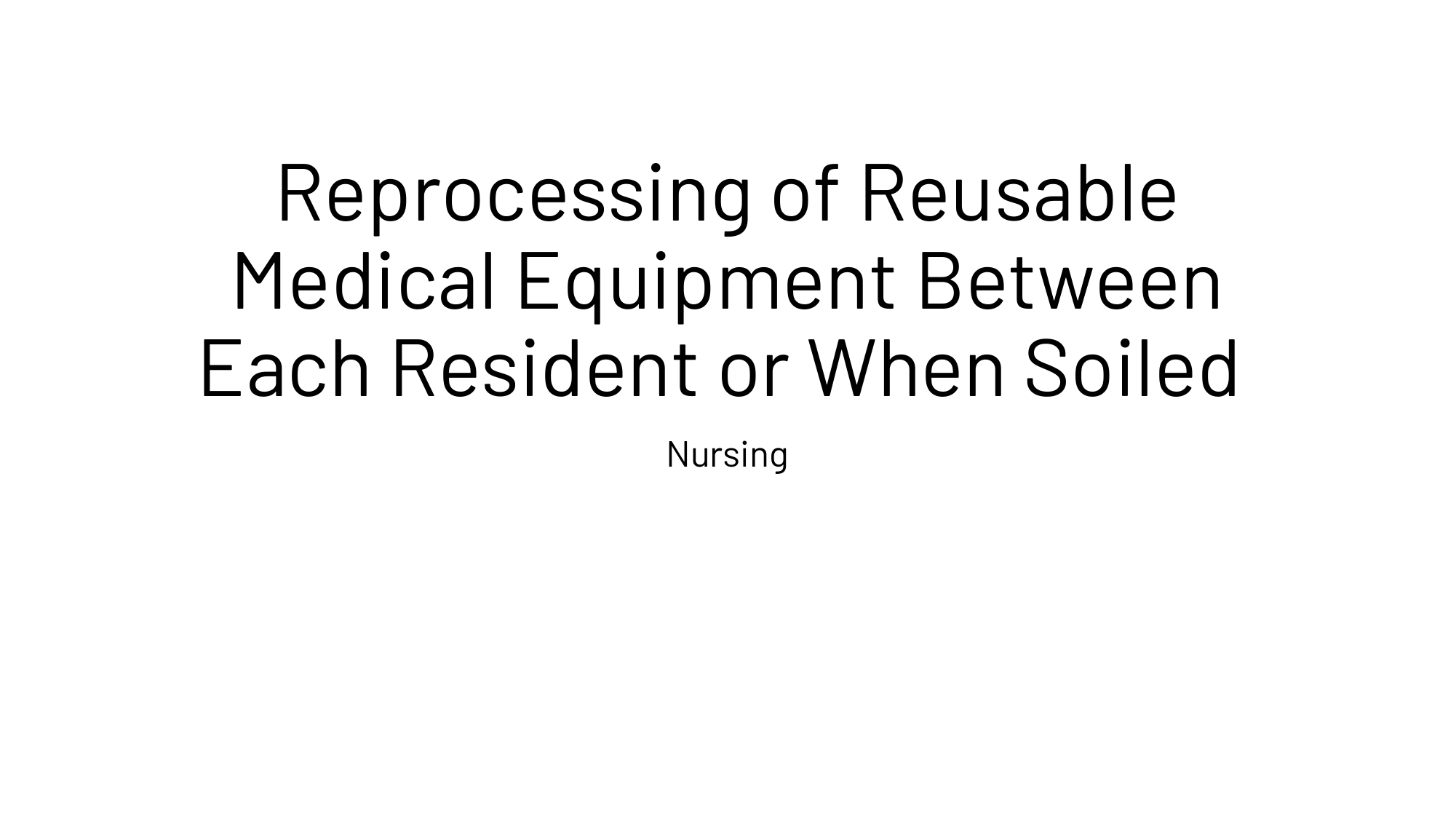

# Reprocessing of Reusable Medical Equipment Between Each Resident or When Soiled
Nursing